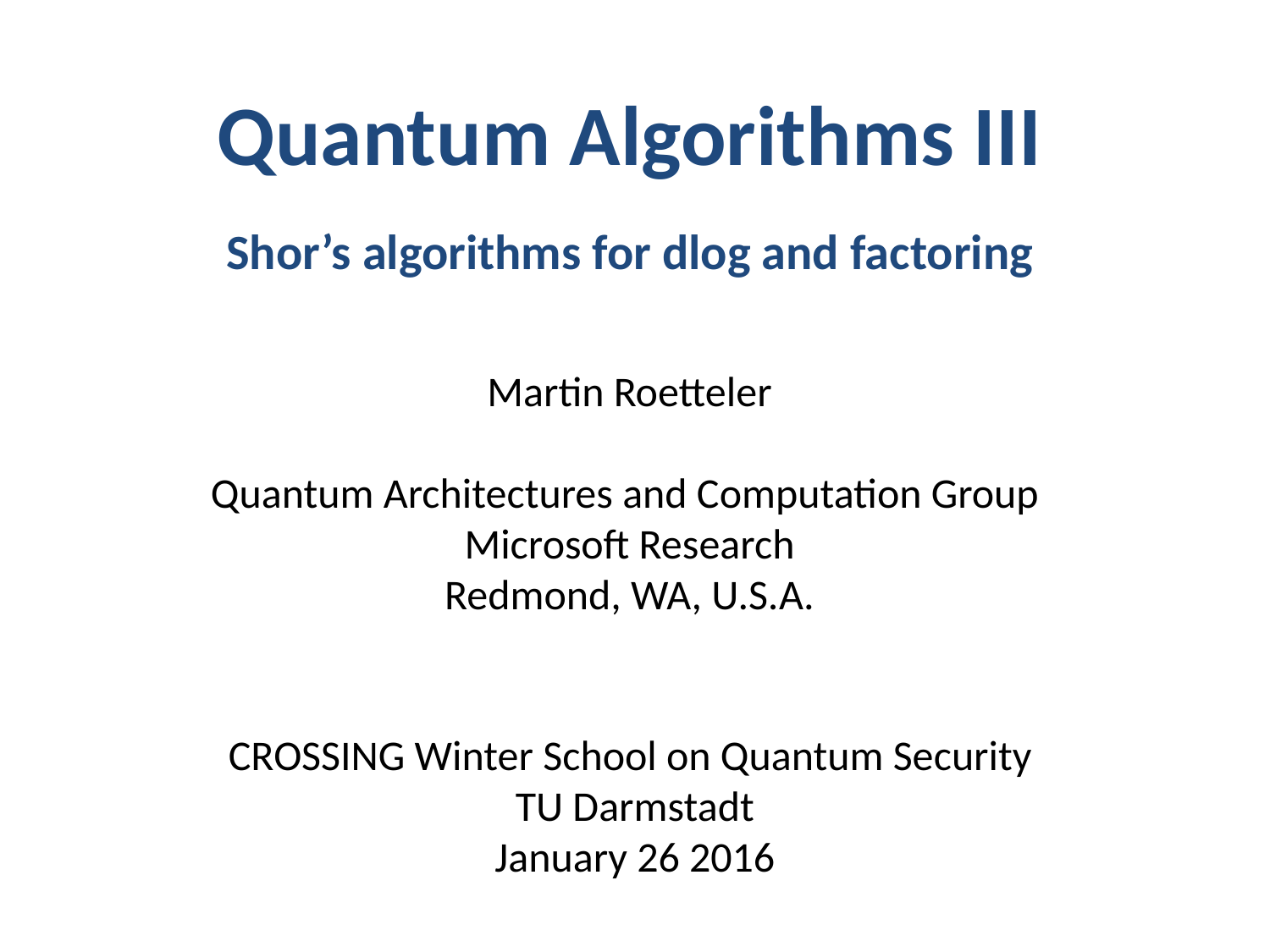

Quantum Algorithms III

Shor’s algorithms for dlog and factoring

Martin Roetteler

Quantum Architectures and Computation Group
Microsoft Research
Redmond, WA, U.S.A.

CROSSING Winter School on Quantum Security
TU Darmstadt
January 26 2016